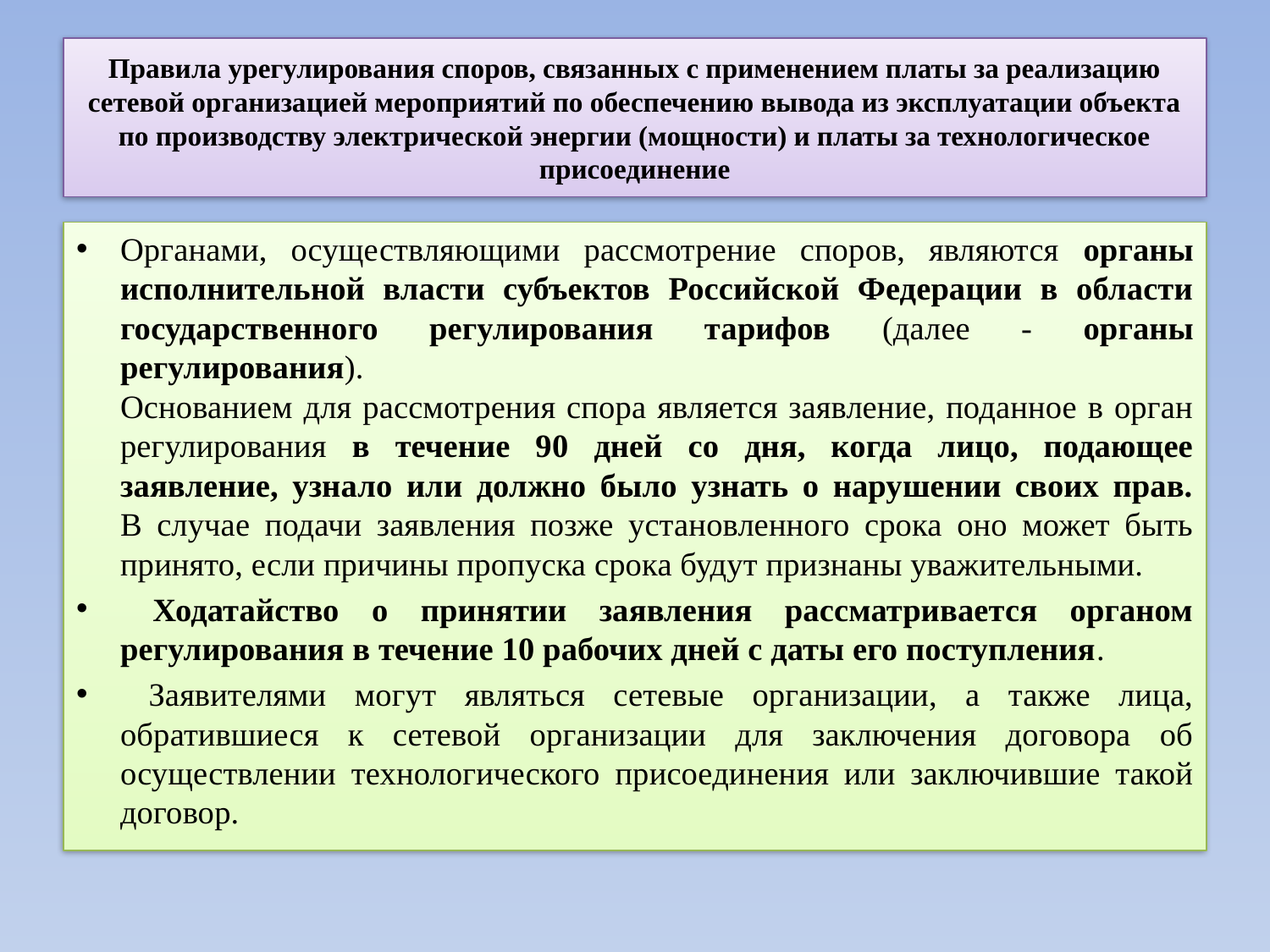

# Правила урегулирования споров, связанных с применением платы за реализацию сетевой организацией мероприятий по обеспечению вывода из эксплуатации объекта по производству электрической энергии (мощности) и платы за технологическое присоединение
Органами, осуществляющими рассмотрение споров, являются органы исполнительной власти субъектов Российской Федерации в области государственного регулирования тарифов (далее - органы регулирования).
Основанием для рассмотрения спора является заявление, поданное в орган регулирования в течение 90 дней со дня, когда лицо, подающее заявление, узнало или должно было узнать о нарушении своих прав.
В случае подачи заявления позже установленного срока оно может быть принято, если причины пропуска срока будут признаны уважительными.
 Ходатайство о принятии заявления рассматривается органом регулирования в течение 10 рабочих дней с даты его поступления.
 Заявителями могут являться сетевые организации, а также лица, обратившиеся к сетевой организации для заключения договора об осуществлении технологического присоединения или заключившие такой договор.